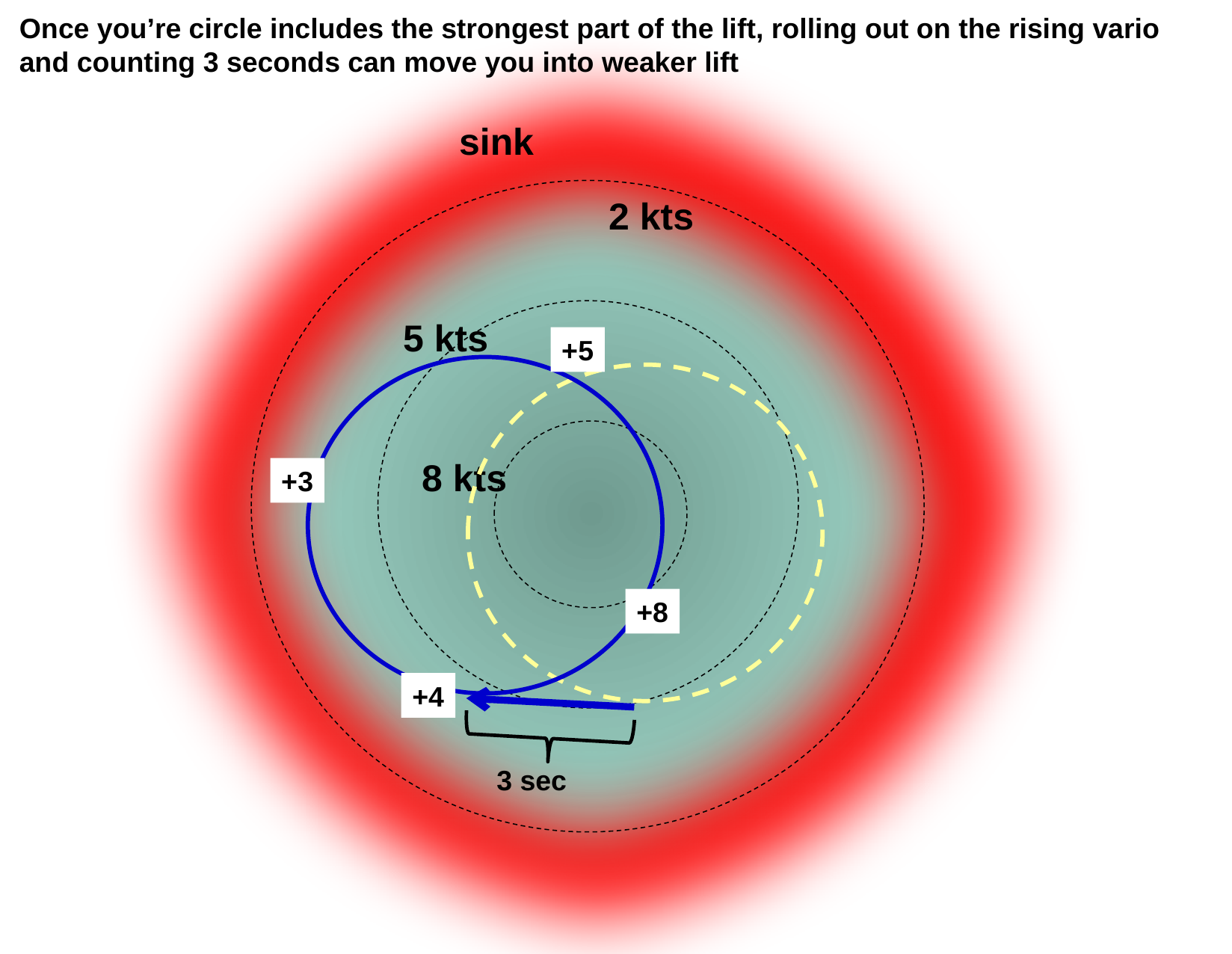

Once you’re circle includes the strongest part of the lift, rolling out on the rising vario and counting 3 seconds can move you into weaker lift

sink
2 kts
5 kts
+5

8 kts
+3
+8

+4
3 sec